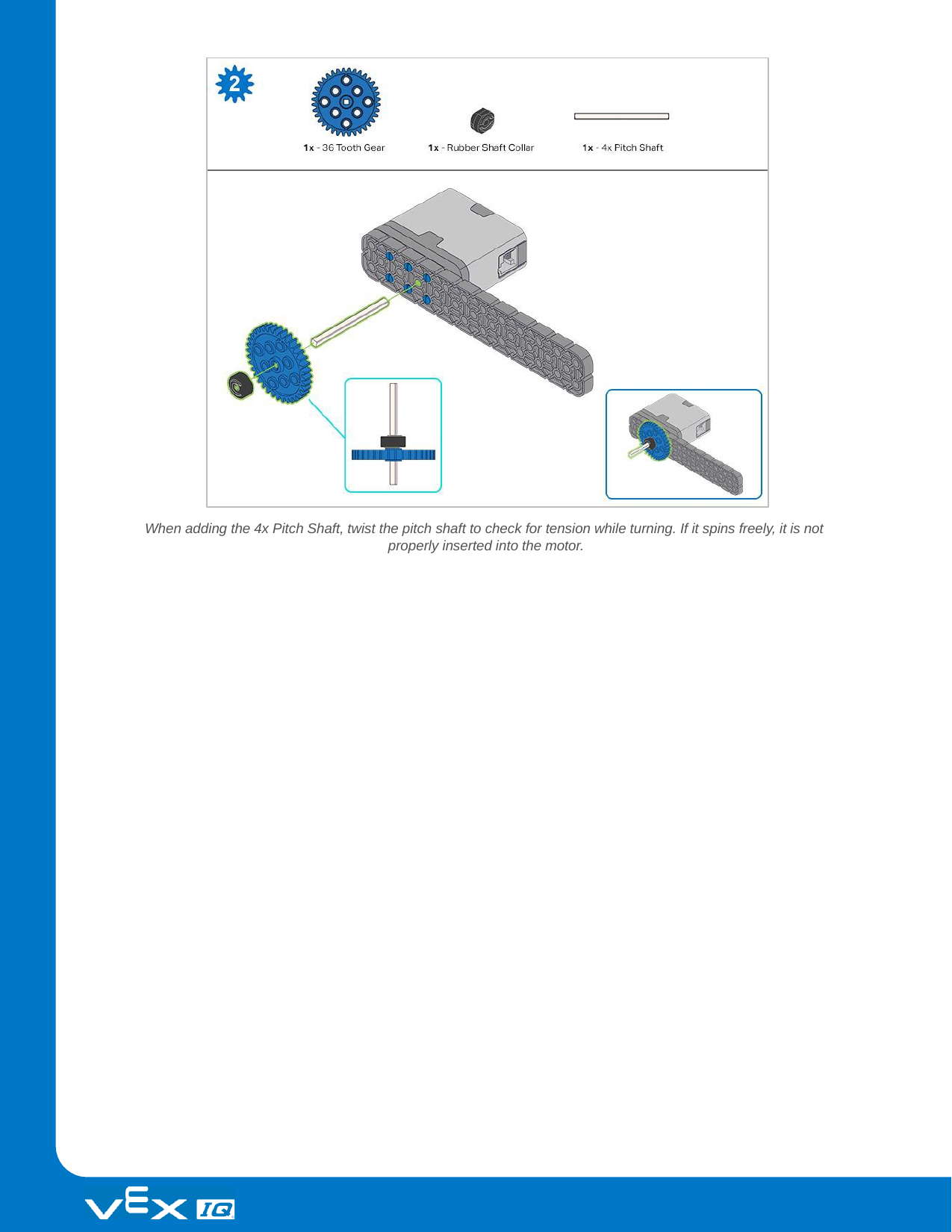

When adding the 4x Pitch Shaft, twist the pitch shaft to check for tension while turning. If it spins freely, it is not  properly inserted into the motor.